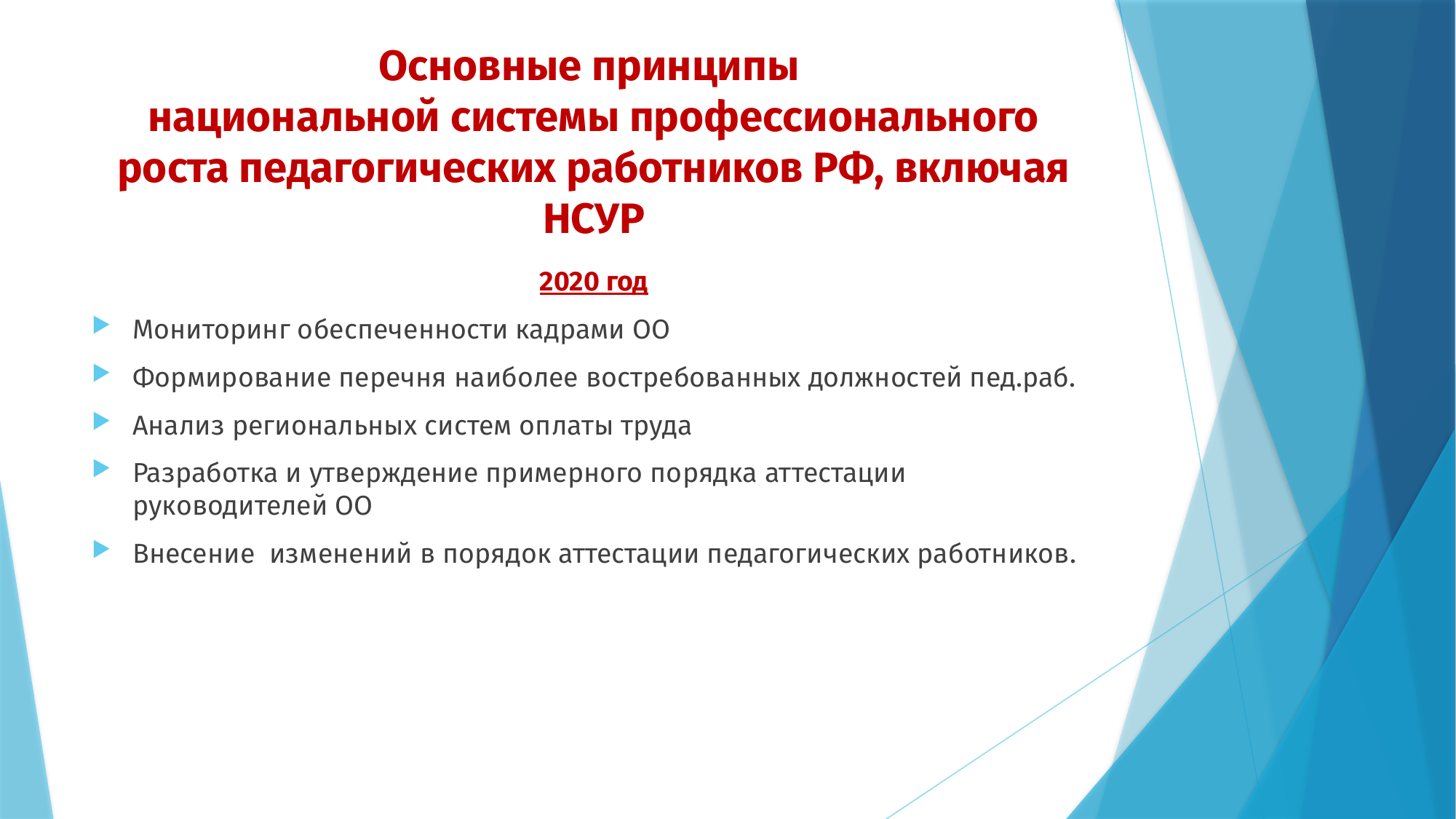

# Основные принципы национальной системы профессионального роста педагогических работников РФ, включая НСУР
2020 год
Мониторинг обеспеченности кадрами ОО
Формирование перечня наиболее востребованных должностей пед.раб.
Анализ региональных систем оплаты труда
Разработка и утверждение примерного порядка аттестации руководителей ОО
Внесение  изменений в порядок аттестации педагогических работников.